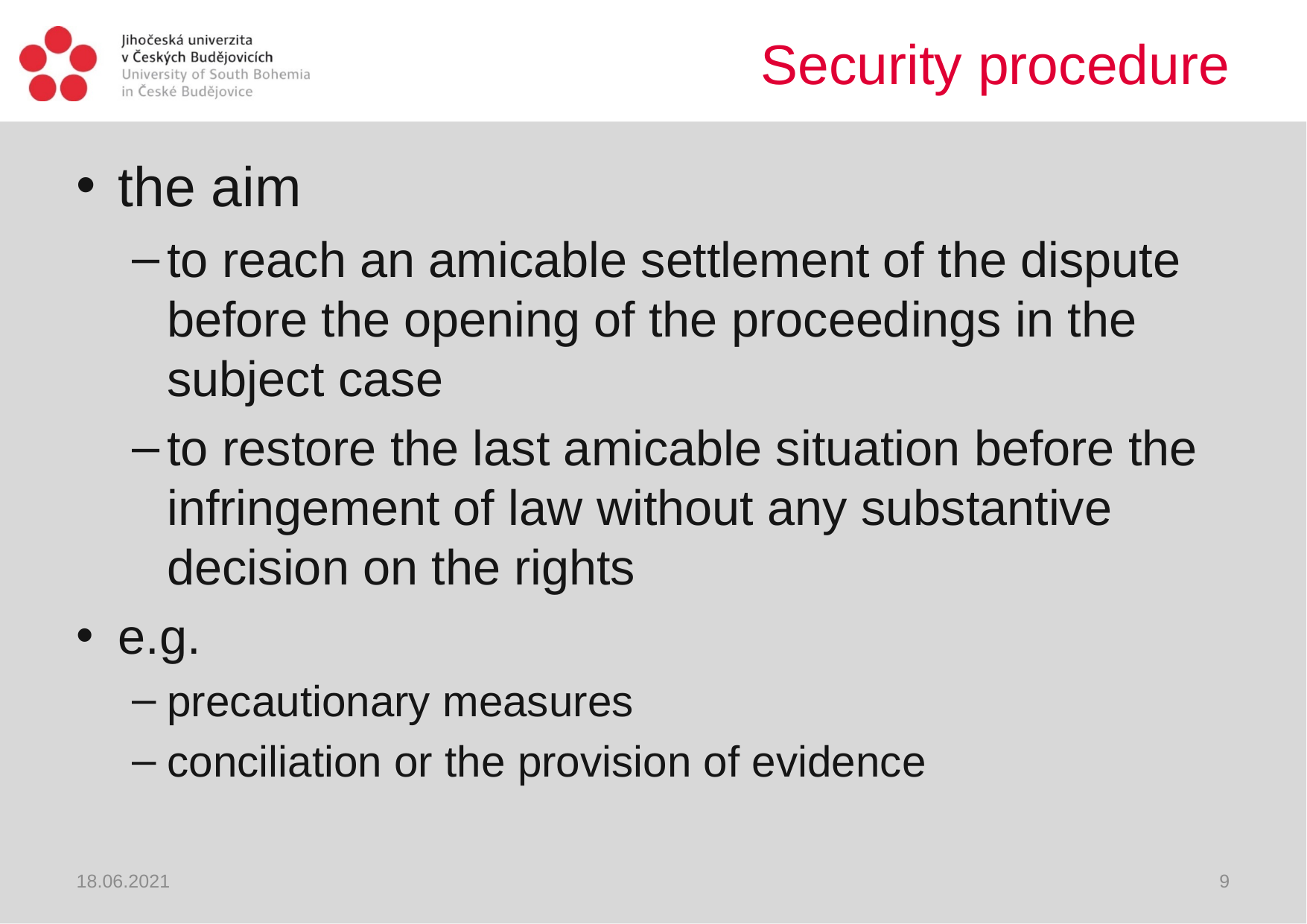

# Security procedure
the aim
to reach an amicable settlement of the dispute before the opening of the proceedings in the subject case
to restore the last amicable situation before the infringement of law without any substantive decision on the rights
e.g.
precautionary measures
conciliation or the provision of evidence

18.06.2021
9